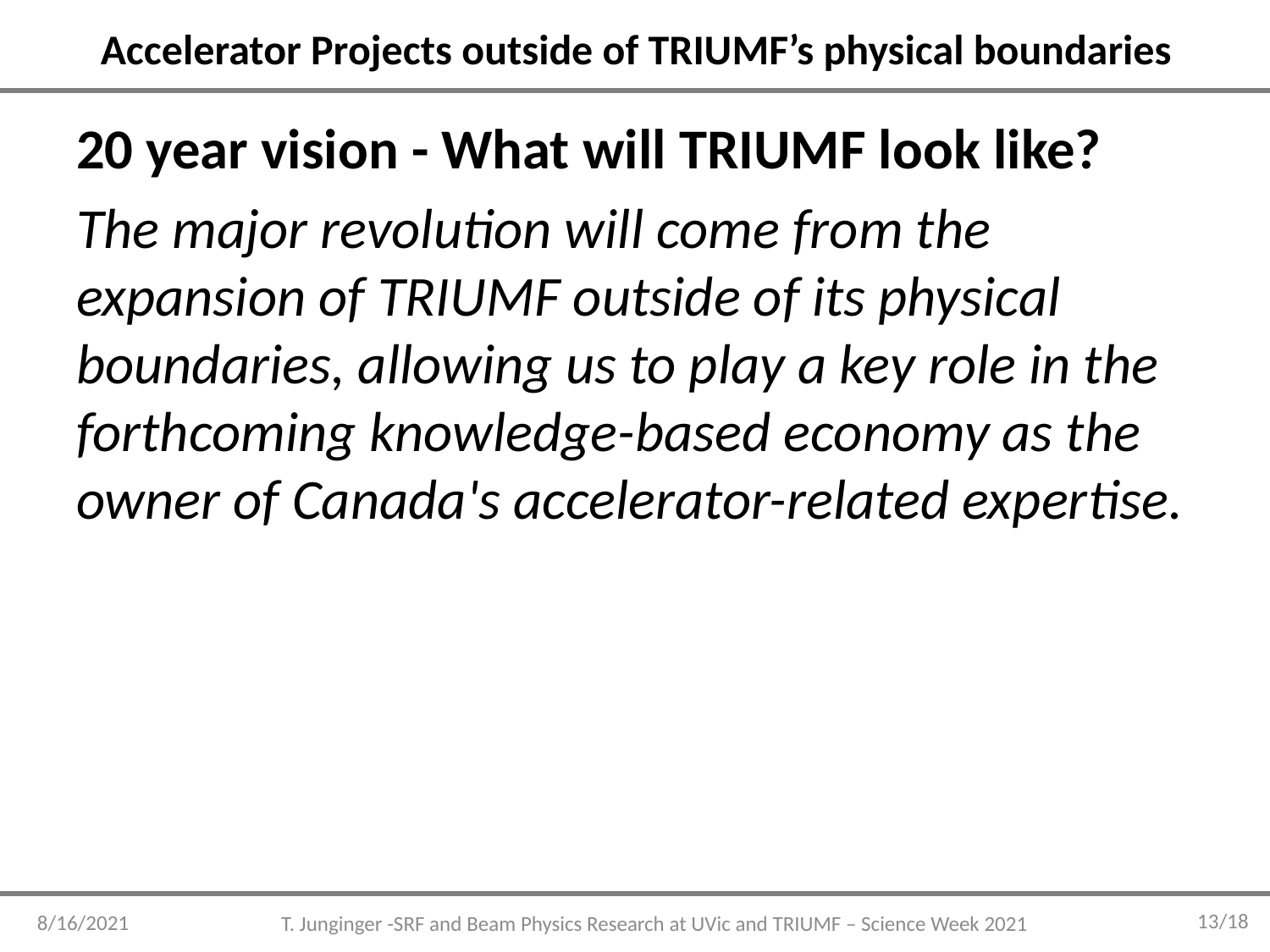

# Accelerator Projects outside of TRIUMF’s physical boundaries
20 year vision - What will TRIUMF look like?
The major revolution will come from the expansion of TRIUMF outside of its physical boundaries, allowing us to play a key role in the forthcoming knowledge-based economy as the owner of Canada's accelerator-related expertise.
13/18
8/16/2021
T. Junginger -SRF and Beam Physics Research at UVic and TRIUMF – Science Week 2021